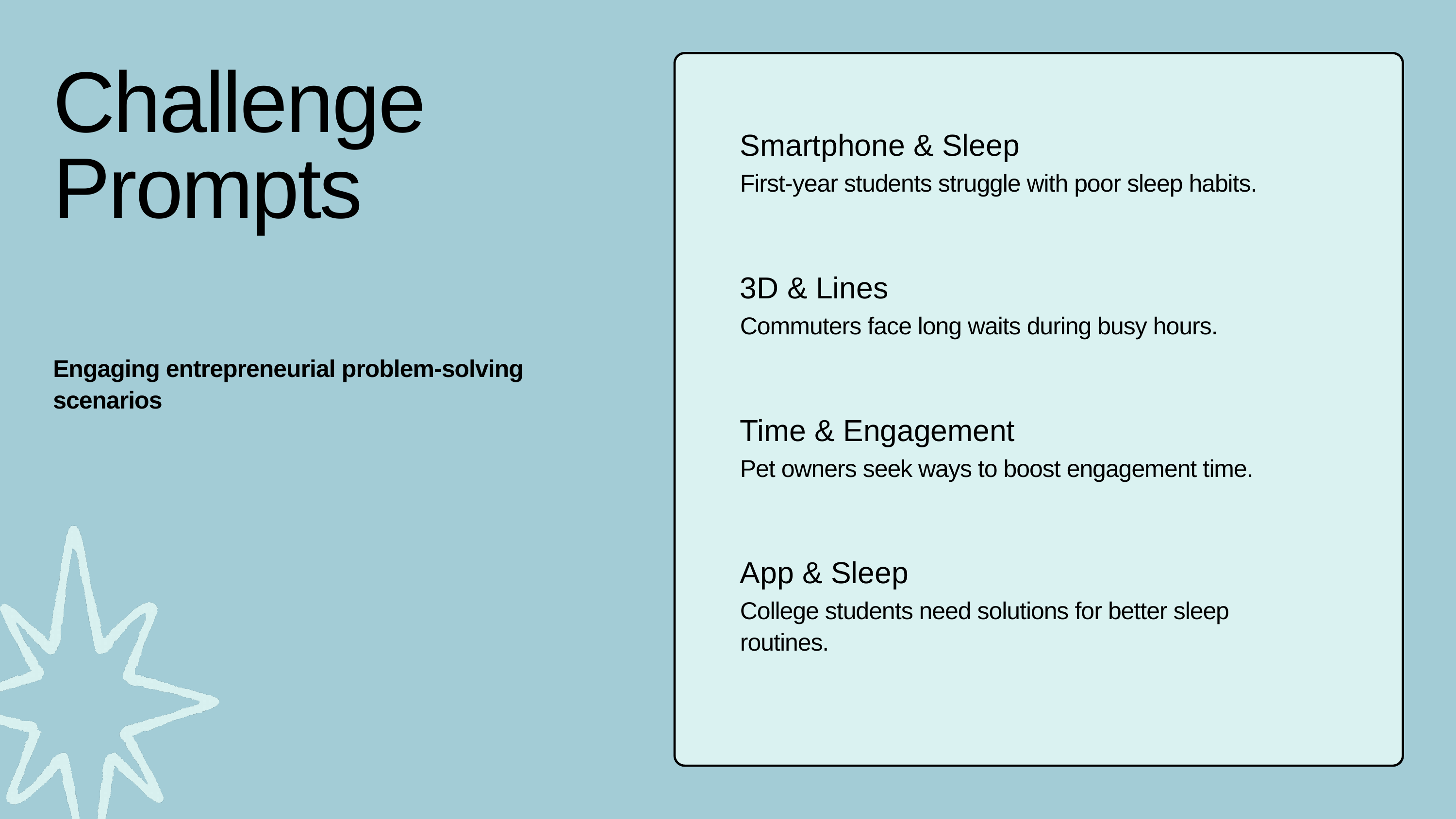

Challenge Prompts
Engaging entrepreneurial problem-solving scenarios
Smartphone & Sleep
First-year students struggle with poor sleep habits.
3D & Lines
Commuters face long waits during busy hours.
Time & Engagement
Pet owners seek ways to boost engagement time.

App & Sleep
College students need solutions for better sleep routines.